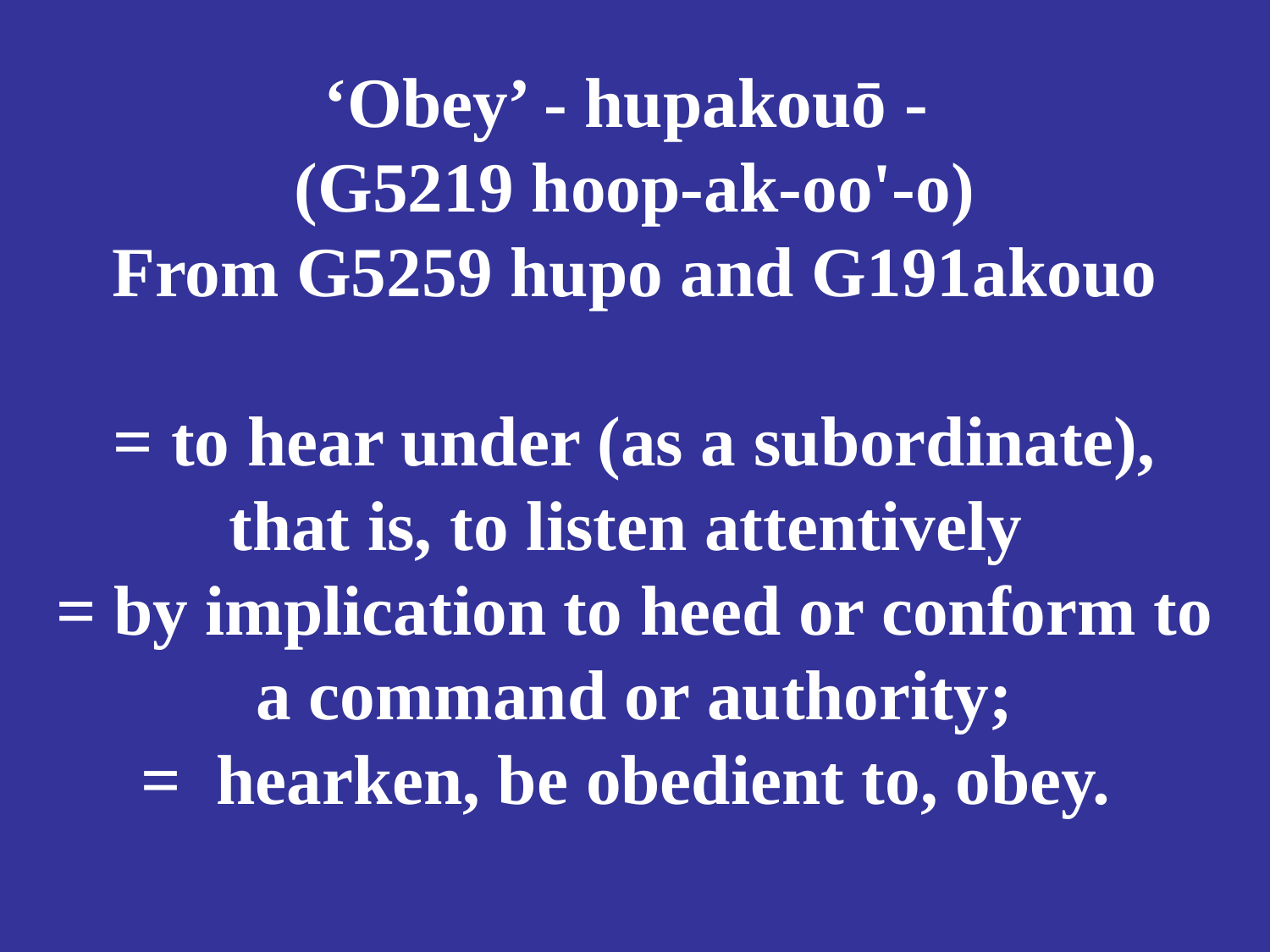

# ‘Obey’ - hupakouō - (G5219 hoop-ak-oo'-o) From G5259 hupo and G191akouo = to hear under (as a subordinate), that is, to listen attentively = by implication to heed or conform to a command or authority; =  hearken, be obedient to, obey.